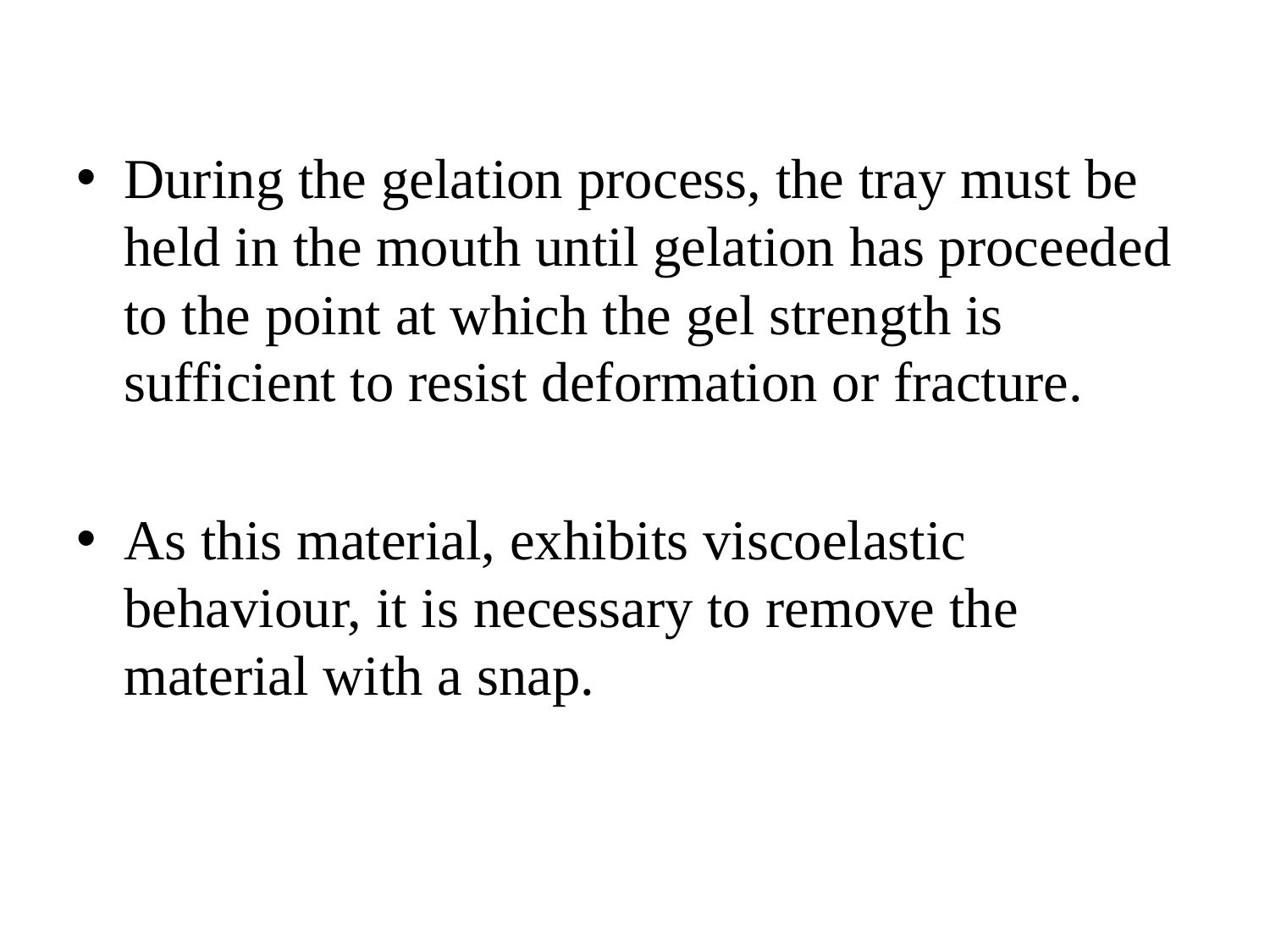

During the gelation process, the tray must be held in the mouth until gelation has proceeded to the point at which the gel strength is sufficient to resist deformation or fracture.

As this material, exhibits viscoelastic behaviour, it is necessary to remove the material with a snap.